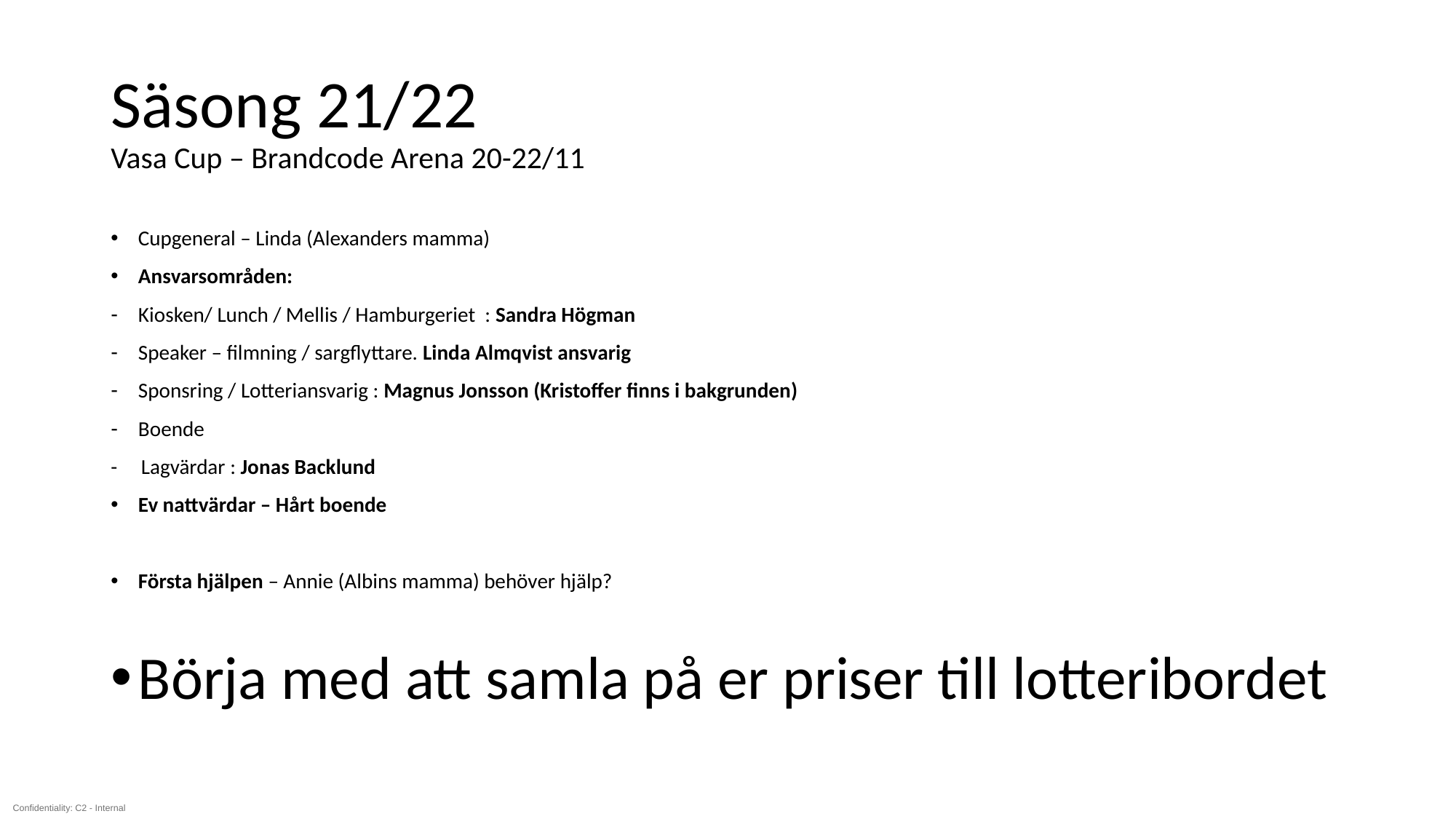

# Säsong 21/22 Vasa Cup – Brandcode Arena 20-22/11
Cupgeneral – Linda (Alexanders mamma)
Ansvarsområden:
Kiosken/ Lunch / Mellis / Hamburgeriet  : Sandra Högman
Speaker – filmning / sargflyttare. Linda Almqvist ansvarig
Sponsring / Lotteriansvarig : Magnus Jonsson (Kristoffer finns i bakgrunden)
Boende
-     Lagvärdar : Jonas Backlund
Ev nattvärdar – Hårt boende

Första hjälpen – Annie (Albins mamma) behöver hjälp?

Börja med att samla på er priser till lotteribordet